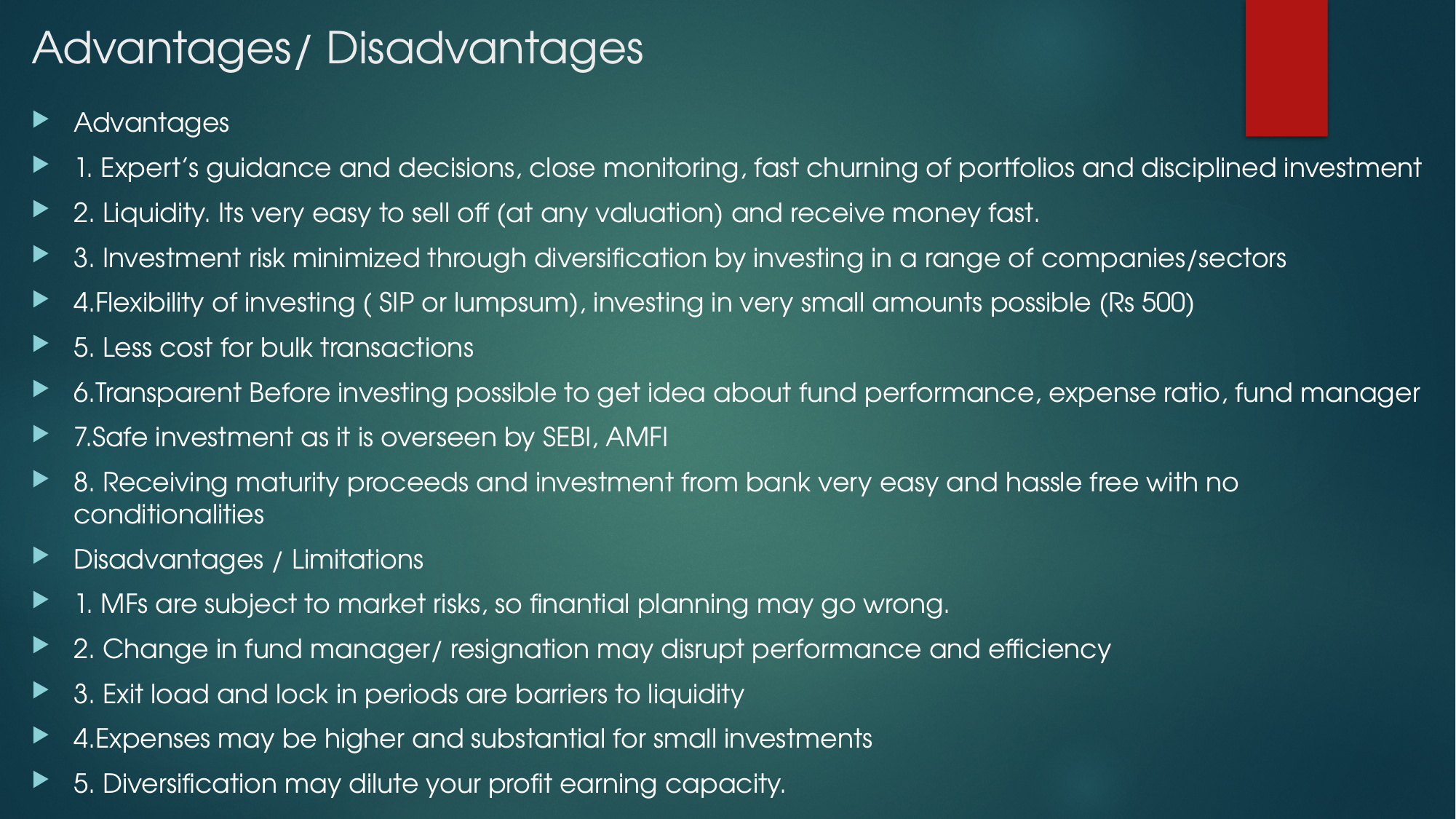

# Advantages/ Disadvantages
Advantages
1. Expert’s guidance and decisions, close monitoring, fast churning of portfolios and disciplined investment
2. Liquidity. Its very easy to sell off (at any valuation) and receive money fast.
3. Investment risk minimized through diversification by investing in a range of companies/sectors
4.Flexibility of investing ( SIP or lumpsum), investing in very small amounts possible (Rs 500)
5. Less cost for bulk transactions
6.Transparent Before investing possible to get idea about fund performance, expense ratio, fund manager
7.Safe investment as it is overseen by SEBI, AMFI
8. Receiving maturity proceeds and investment from bank very easy and hassle free with no conditionalities
Disadvantages / Limitations
1. MFs are subject to market risks, so finantial planning may go wrong.
2. Change in fund manager/ resignation may disrupt performance and efficiency
3. Exit load and lock in periods are barriers to liquidity
4.Expenses may be higher and substantial for small investments
5. Diversification may dilute your profit earning capacity.